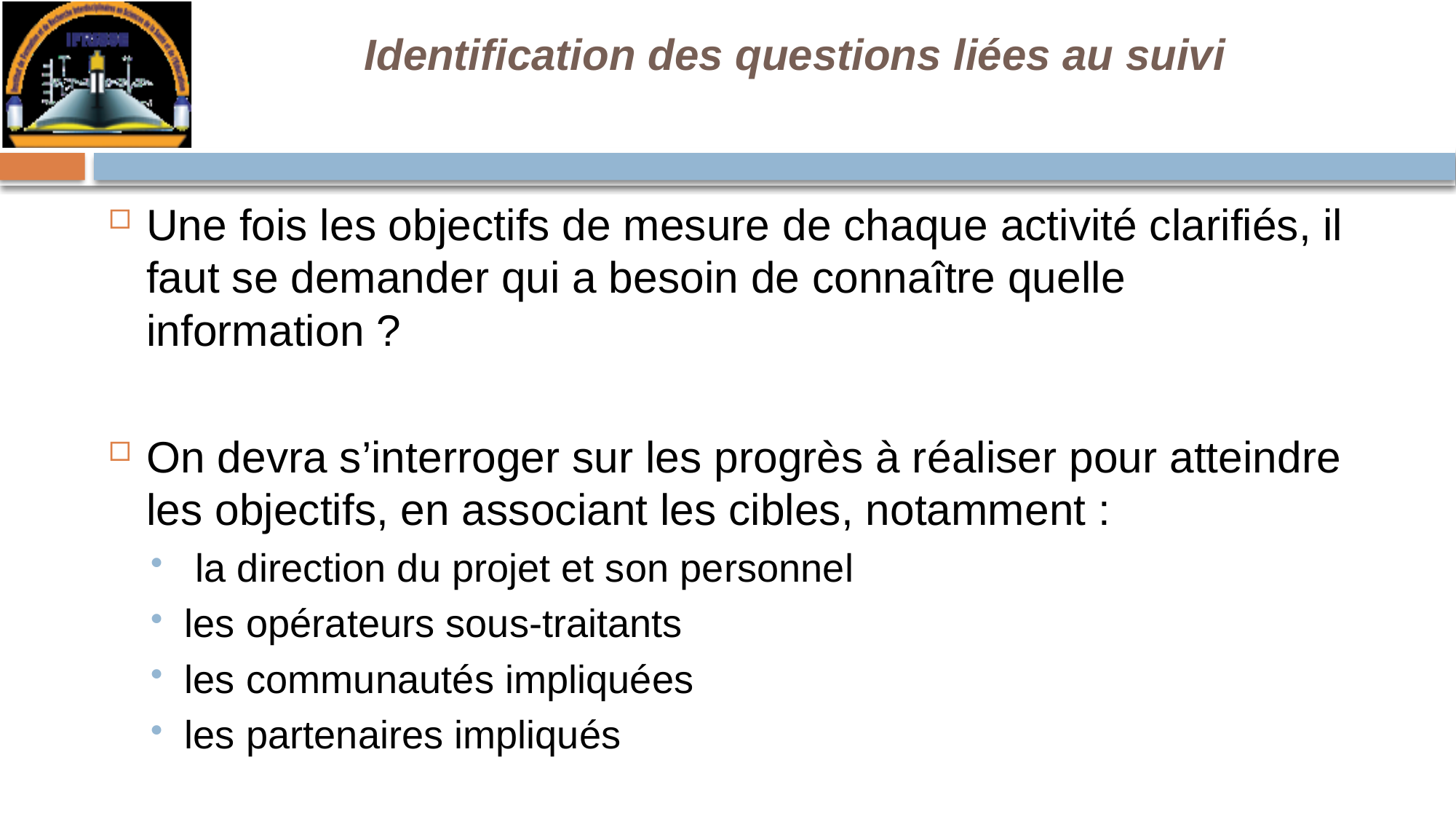

# Identification des questions liées au suivi
Une fois les objectifs de mesure de chaque activité clarifiés, il faut se demander qui a besoin de connaître quelle information ?

On devra s’interroger sur les progrès à réaliser pour atteindre les objectifs, en associant les cibles, notamment :
 la direction du projet et son personnel
les opérateurs sous-traitants
les communautés impliquées
les partenaires impliqués